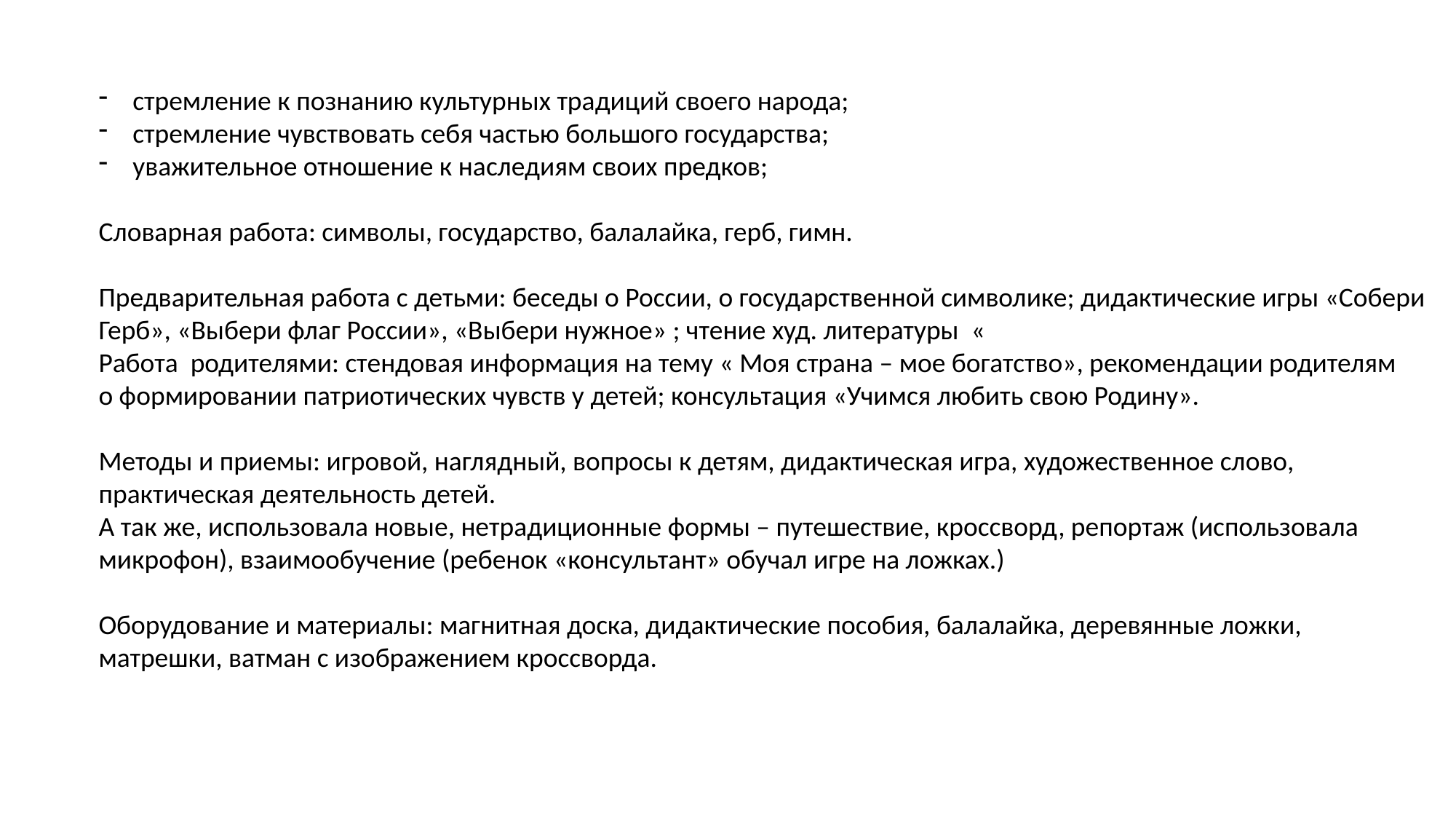

стремление к познанию культурных традиций своего народа;
стремление чувствовать себя частью большого государства;
уважительное отношение к наследиям своих предков;

Словарная работа: символы, государство, балалайка, герб, гимн.

Предварительная работа с детьми: беседы о России, о государственной символике; дидактические игры «Собери
Герб», «Выбери флаг России», «Выбери нужное» ; чтение худ. литературы  «
Работа  родителями: стендовая информация на тему « Моя страна – мое богатство», рекомендации родителям
о формировании патриотических чувств у детей; консультация «Учимся любить свою Родину».

Методы и приемы: игровой, наглядный, вопросы к детям, дидактическая игра, художественное слово,
практическая деятельность детей.
А так же, использовала новые, нетрадиционные формы – путешествие, кроссворд, репортаж (использовала
микрофон), взаимообучение (ребенок «консультант» обучал игре на ложках.)

Оборудование и материалы: магнитная доска, дидактические пособия, балалайка, деревянные ложки,
матрешки, ватман с изображением кроссворда.